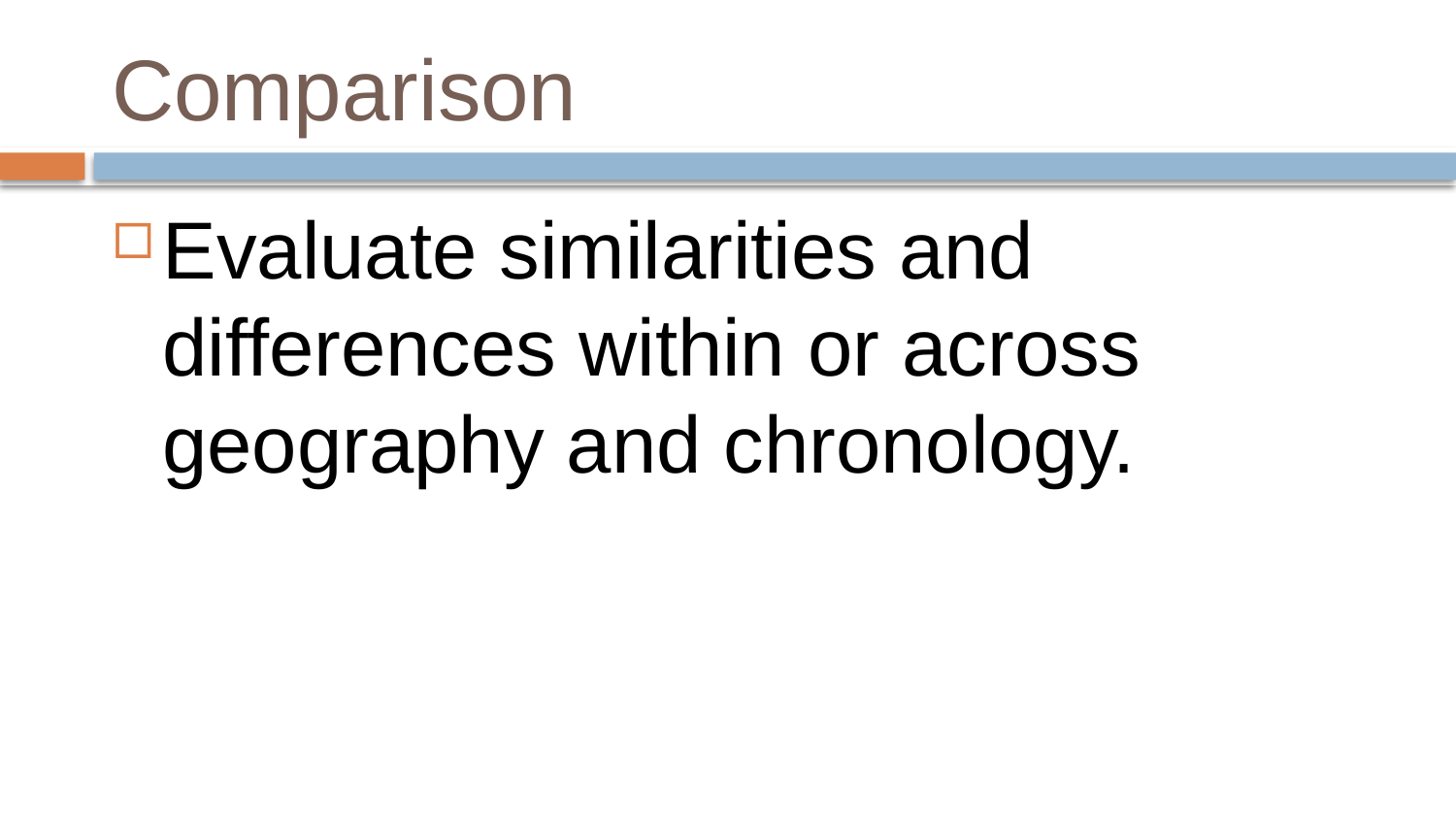

# Comparison
Evaluate similarities and differences within or across geography and chronology.